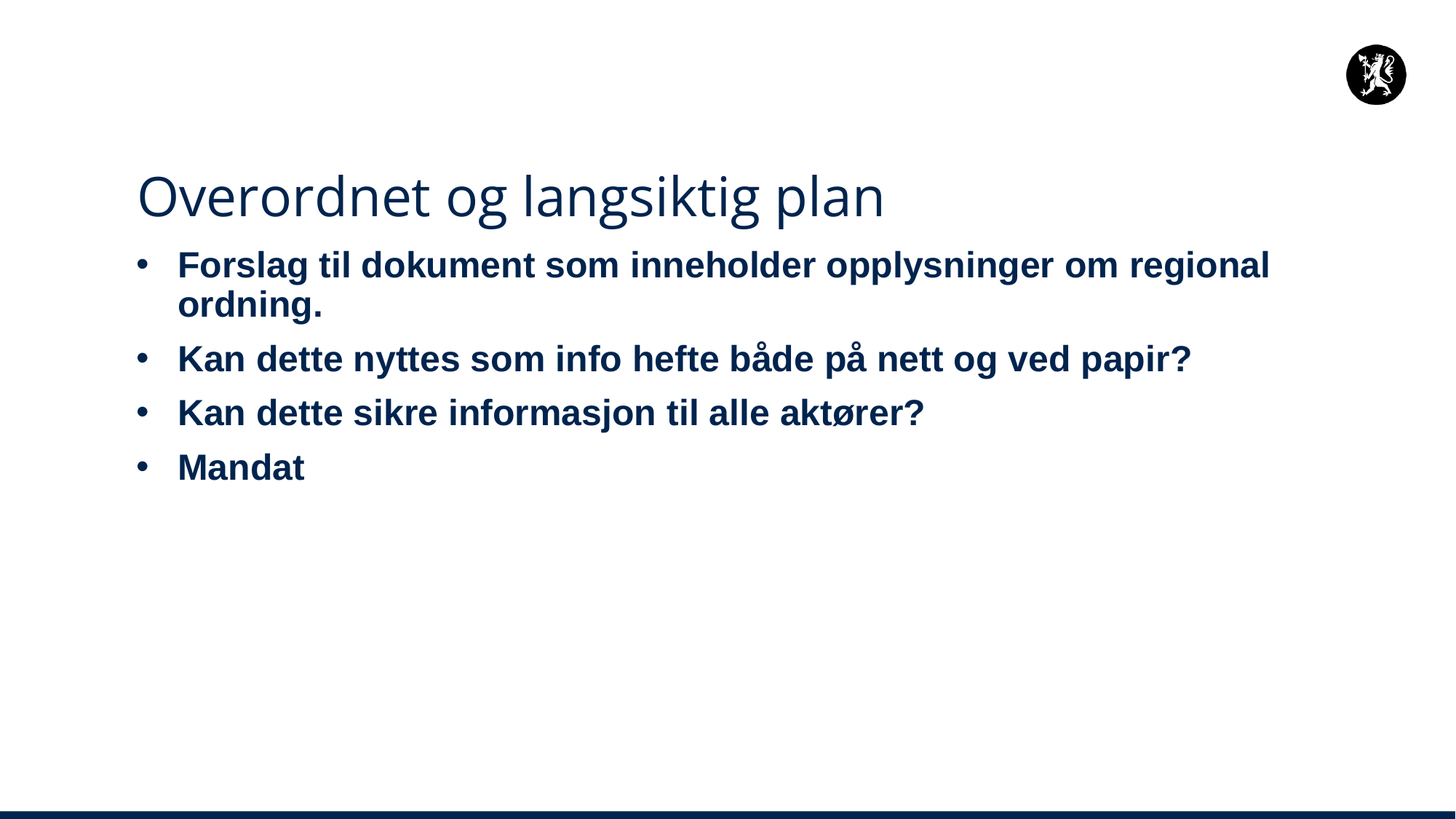

# Overordnet og langsiktig plan
Forslag til dokument som inneholder opplysninger om regional ordning.
Kan dette nyttes som info hefte både på nett og ved papir?
Kan dette sikre informasjon til alle aktører?
Mandat